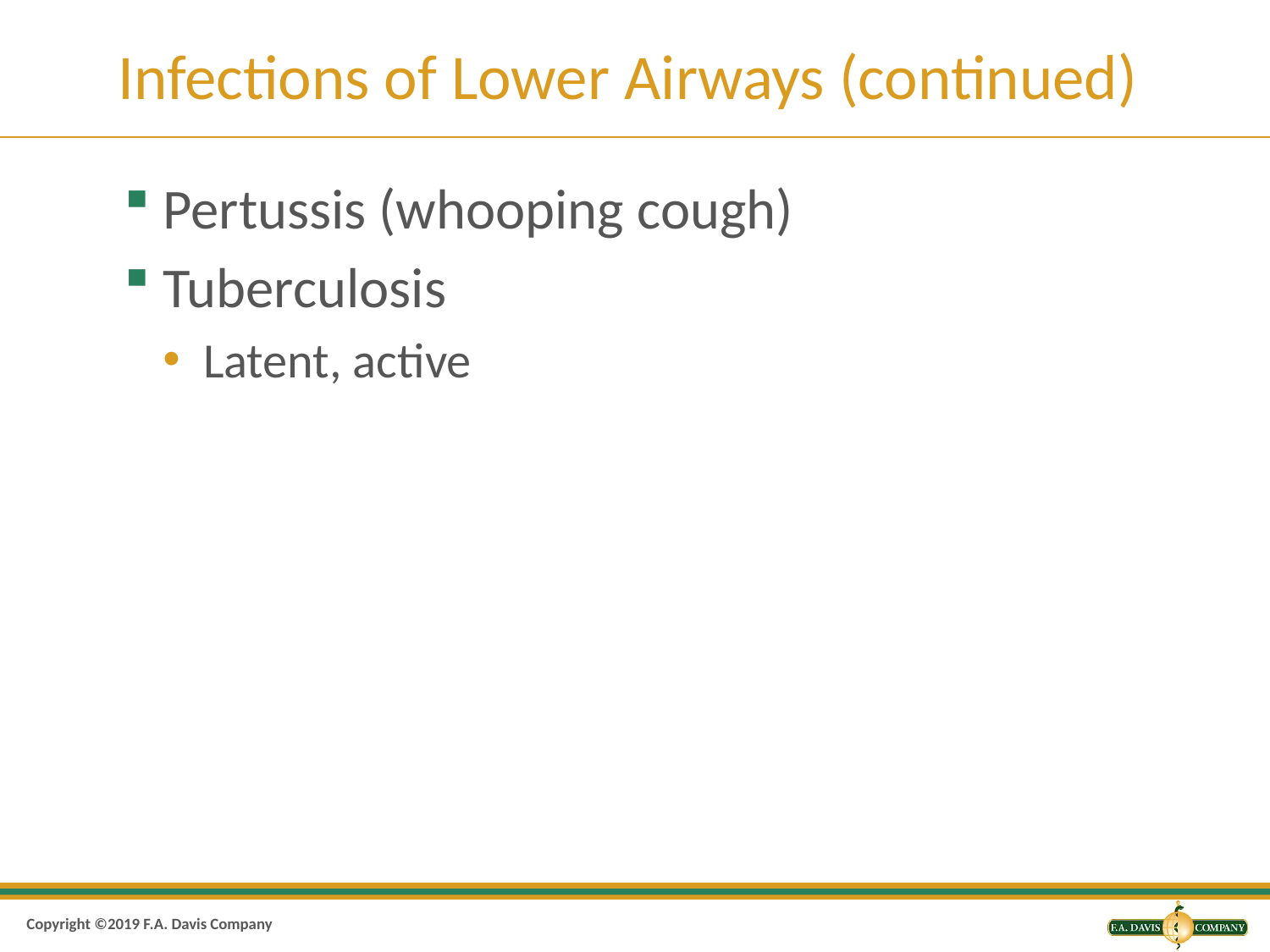

# Infections of Lower Airways (continued)
Pertussis (whooping cough)
Tuberculosis
Latent, active